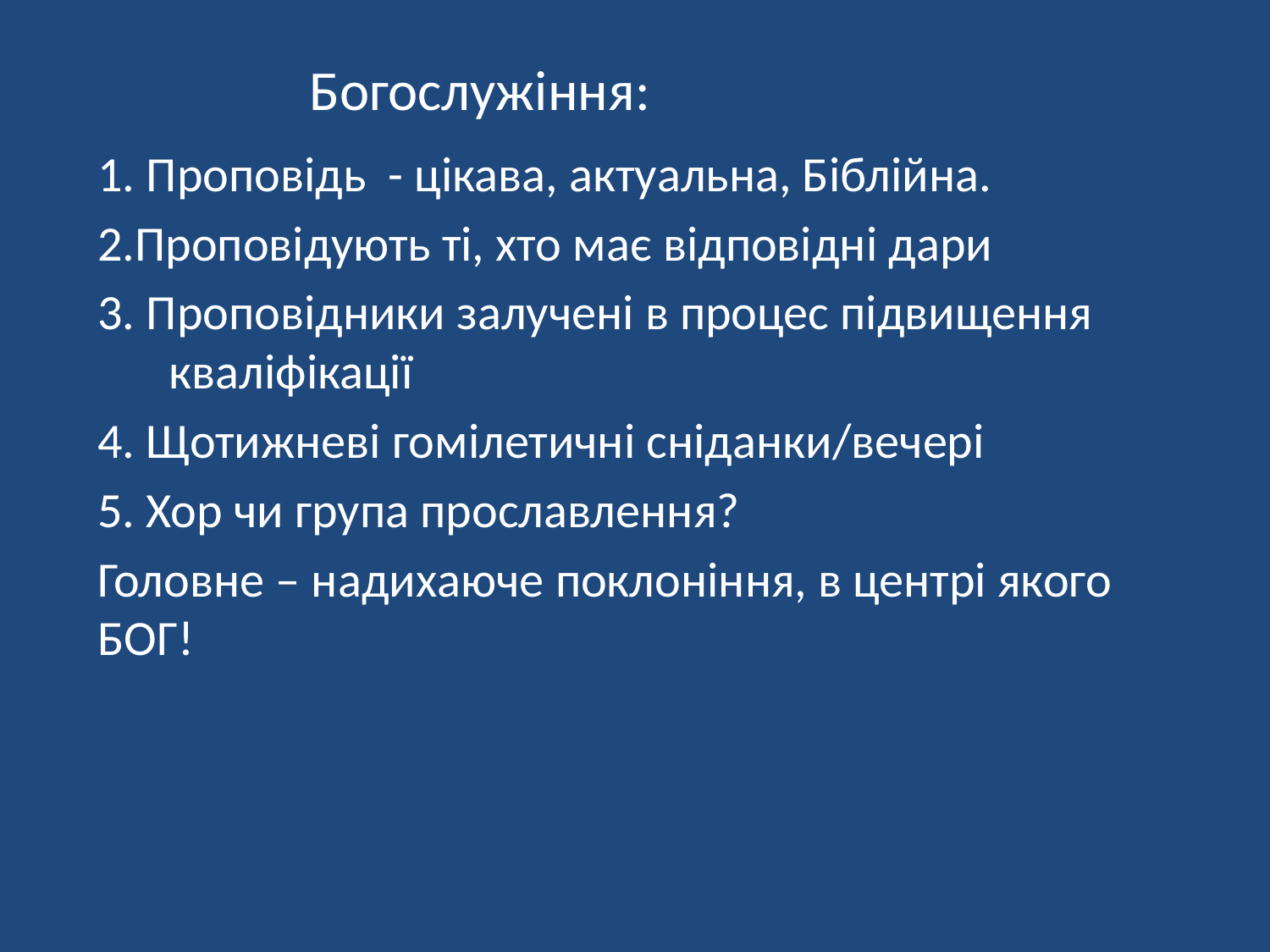

# Богослужіння:
1. Проповідь  - цікава, актуальна, Біблійна.
2.Проповідують ті, хто має відповідні дари
3. Проповідники залучені в процес підвищення кваліфікації
4. Щотижневі гомілетичні сніданки/вечері
5. Хор чи група прославлення?
Головне – надихаюче поклоніння, в центрі якого БОГ!